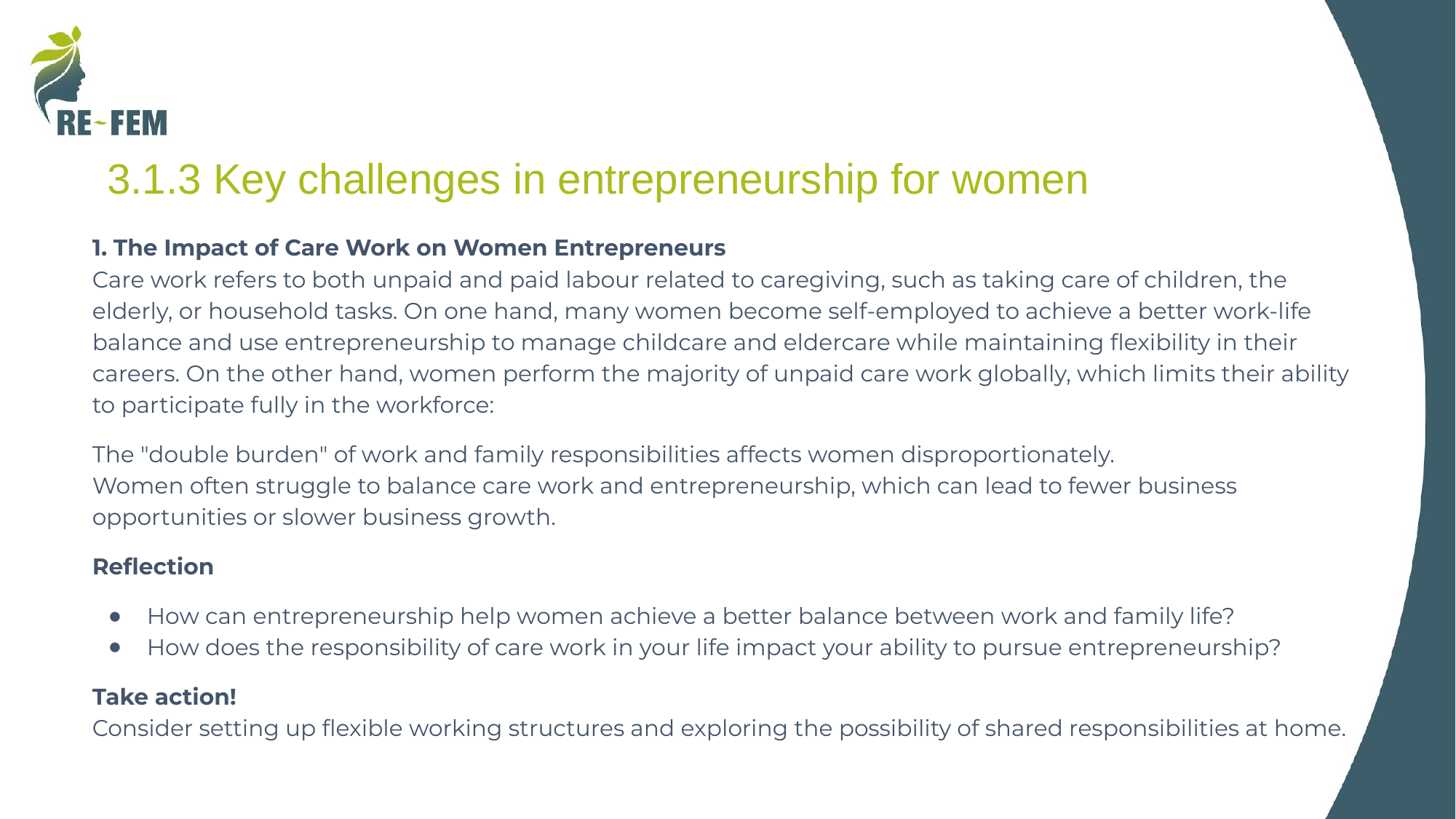

# 3.1.3 Key challenges in entrepreneurship for women

1. The Impact of Care Work on Women Entrepreneurs
Care work refers to both unpaid and paid labour related to caregiving, such as taking care of children, the elderly, or household tasks. On one hand, many women become self-employed to achieve a better work-life balance and use entrepreneurship to manage childcare and eldercare while maintaining flexibility in their careers. On the other hand, women perform the majority of unpaid care work globally, which limits their ability to participate fully in the workforce:
The "double burden" of work and family responsibilities affects women disproportionately.
Women often struggle to balance care work and entrepreneurship, which can lead to fewer business opportunities or slower business growth.
Reflection
How can entrepreneurship help women achieve a better balance between work and family life?
How does the responsibility of care work in your life impact your ability to pursue entrepreneurship?
Take action!
Consider setting up flexible working structures and exploring the possibility of shared responsibilities at home.